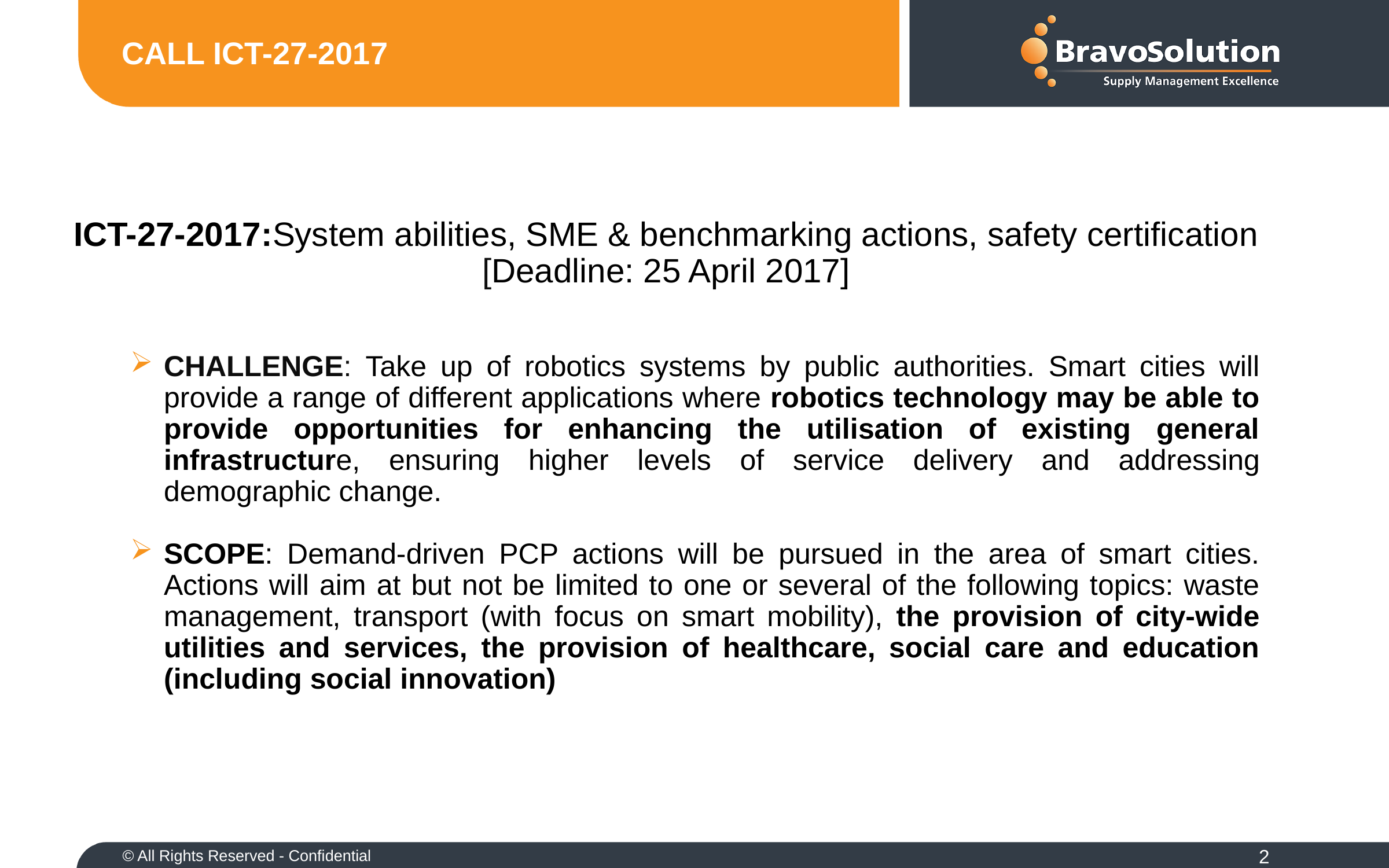

# CALL ICT-27-2017
ICT-27-2017:System abilities, SME & benchmarking actions, safety certification
[Deadline: 25 April 2017]
CHALLENGE: Take up of robotics systems by public authorities. Smart cities will provide a range of different applications where robotics technology may be able to provide opportunities for enhancing the utilisation of existing general infrastructure, ensuring higher levels of service delivery and addressing demographic change.

SCOPE: Demand-driven PCP actions will be pursued in the area of smart cities. Actions will aim at but not be limited to one or several of the following topics: waste management, transport (with focus on smart mobility), the provision of city-wide utilities and services, the provision of healthcare, social care and education (including social innovation)